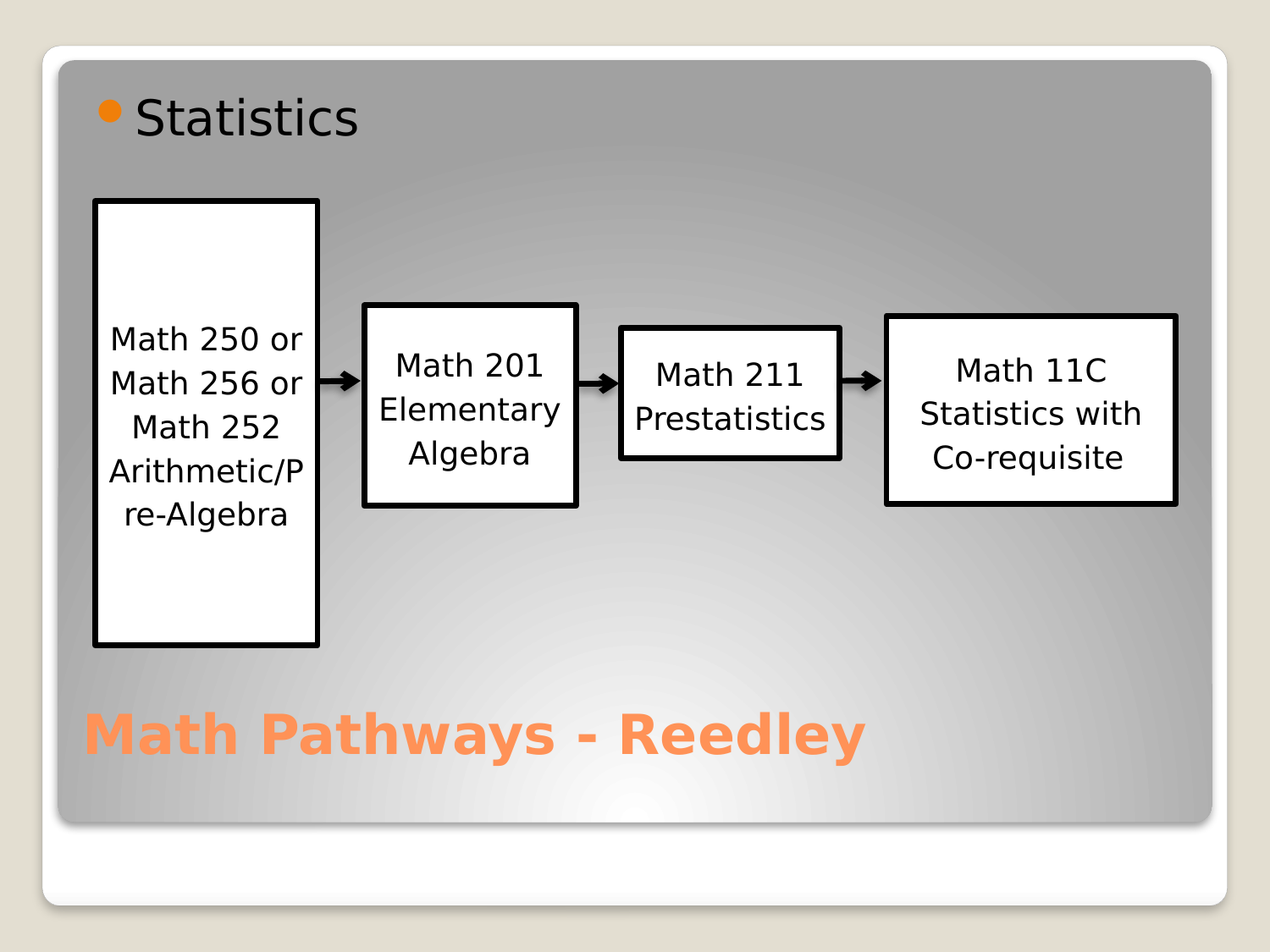

Statistics
Math 250 or Math 256 or Math 252 Arithmetic/Pre-Algebra
Math 201 Elementary Algebra
Math 11C Statistics with Co-requisite
Math 211 Prestatistics
# Math Pathways - Reedley